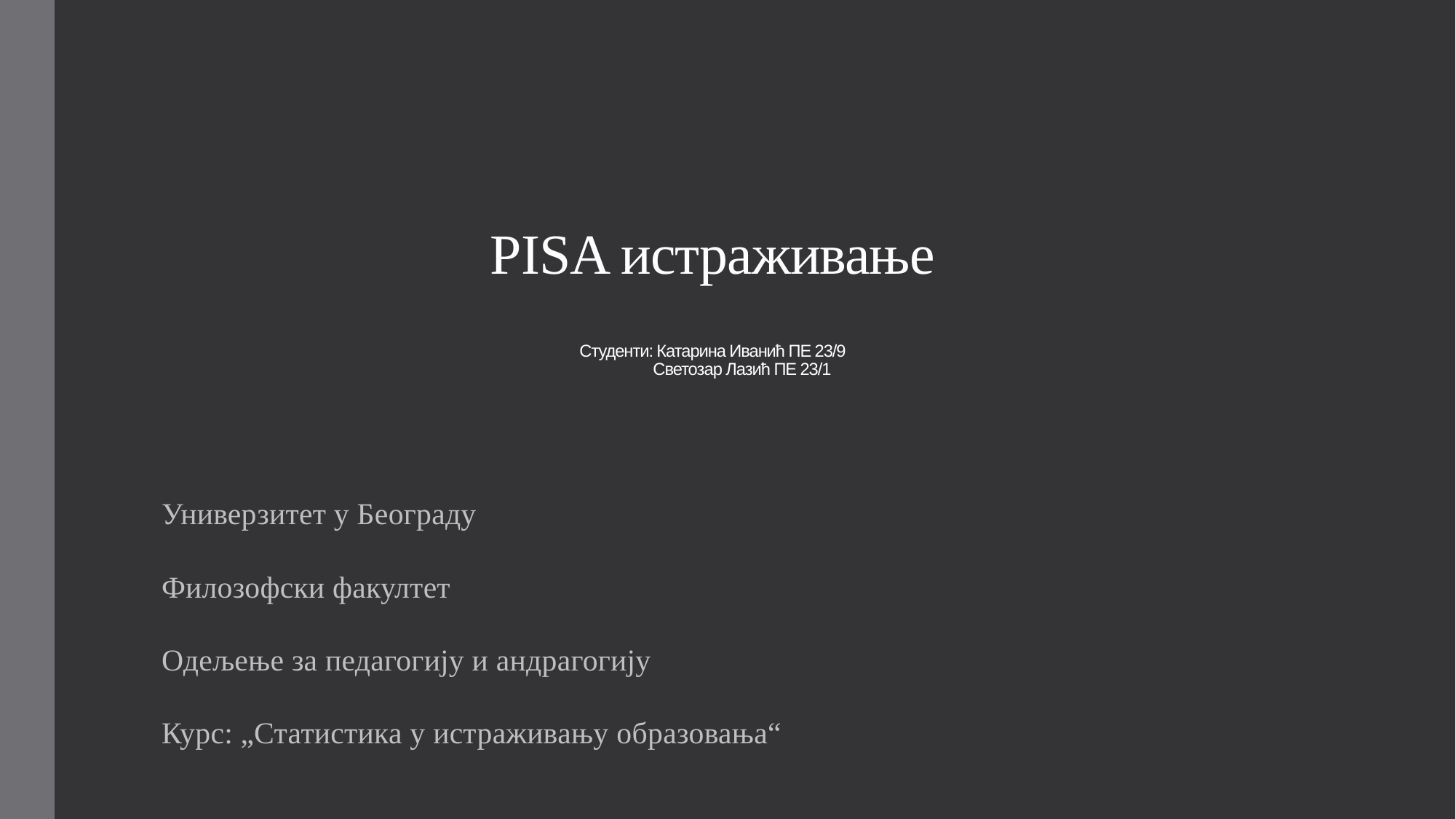

# PISA истраживање Студенти: Катарина Иванић ПЕ 23/9 Светозар Лазић ПЕ 23/1
Универзитет у Београду
Филозофски факултет
Одељење за педагогију и андрагогију
Курс: „Статистика у истраживању образовања“